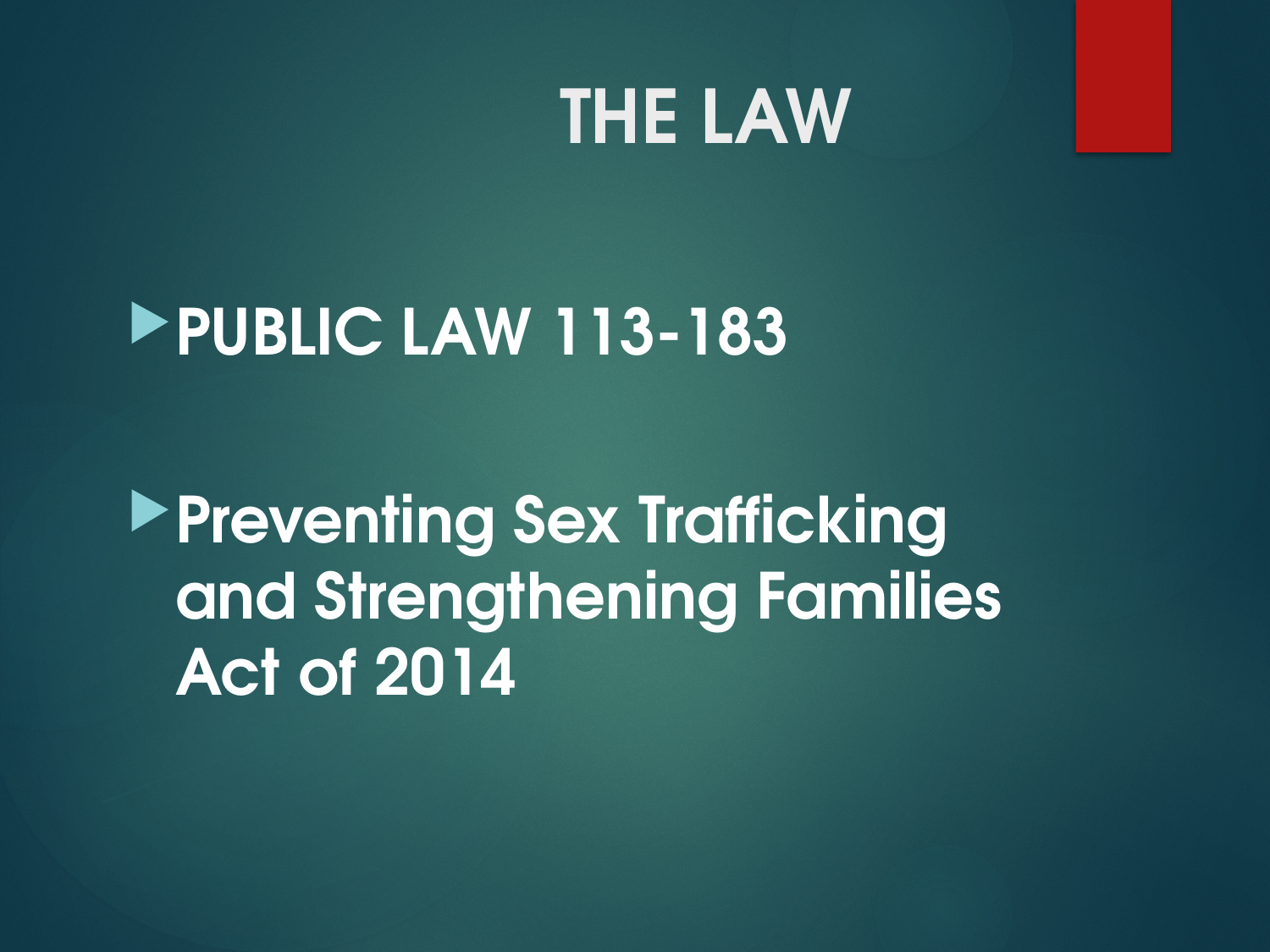

# THE LAW
PUBLIC LAW 113-183

Preventing Sex Trafficking and Strengthening Families Act of 2014